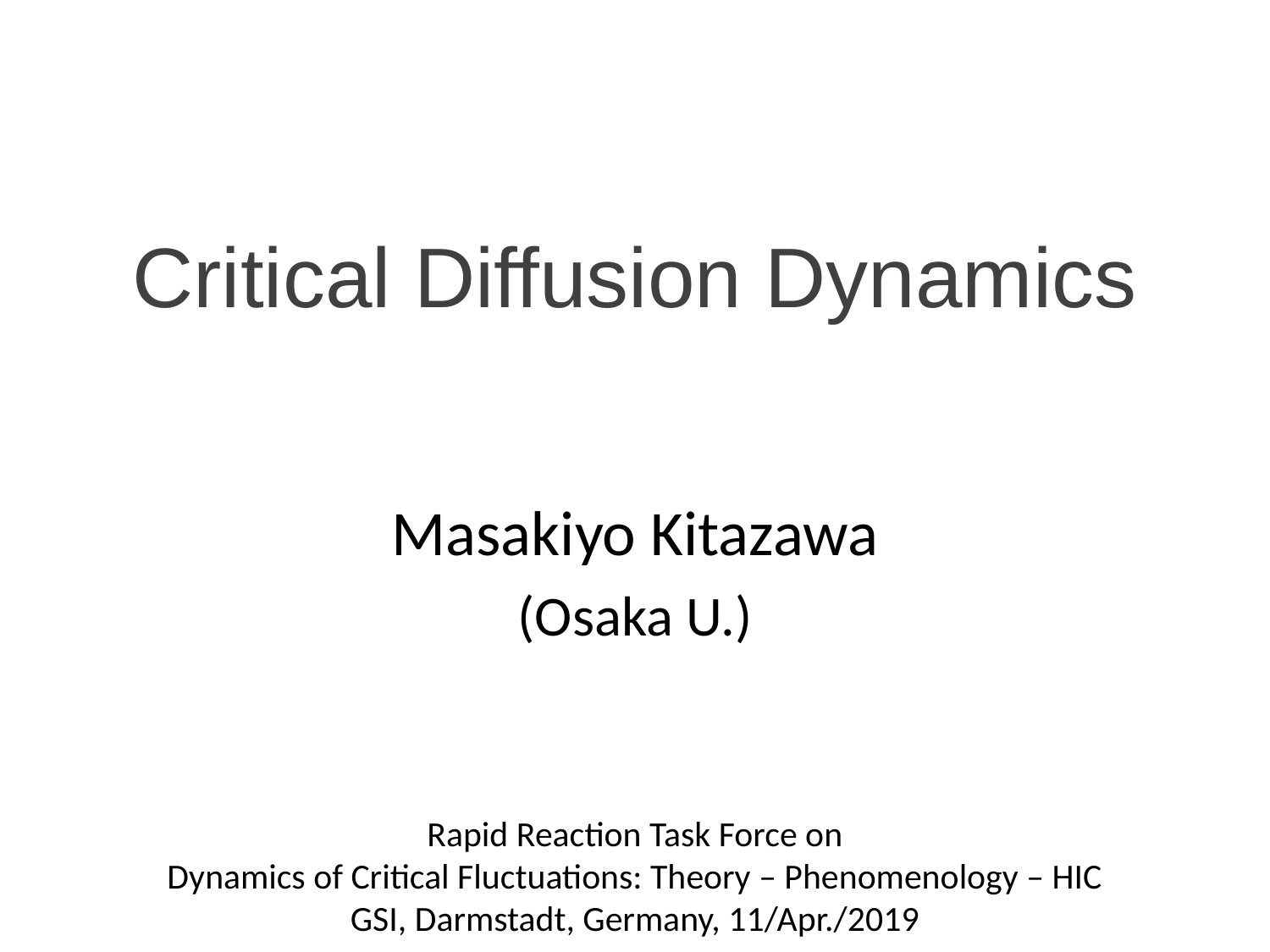

# Critical Diffusion Dynamics
Masakiyo Kitazawa
(Osaka U.)
Rapid Reaction Task Force on
Dynamics of Critical Fluctuations: Theory – Phenomenology – HIC
GSI, Darmstadt, Germany, 11/Apr./2019